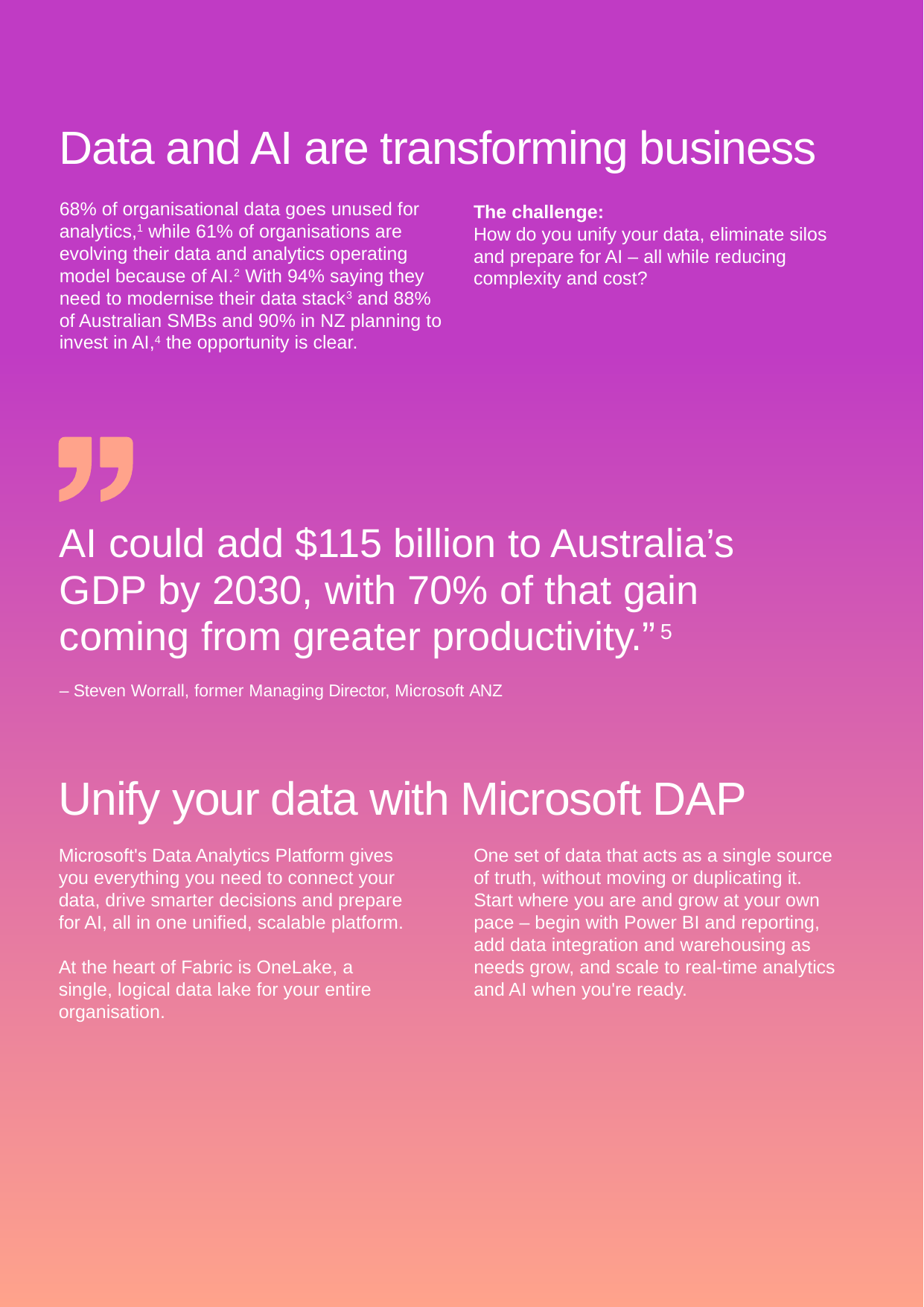

# Data and AI are transforming business
68% of organisational data goes unused for analytics,1 while 61% of organisations are evolving their data and analytics operating model because of AI.2 With 94% saying they need to modernise their data stack3 and 88% of Australian SMBs and 90% in NZ planning to invest in AI,4 the opportunity is clear.
The challenge:
How do you unify your data, eliminate silos and prepare for AI – all while reducing complexity and cost?

AI could add $115 billion to Australia’s GDP by 2030, with 70% of that gain coming from greater productivity.” 5
– Steven Worrall, former Managing Director, Microsoft ANZ
Unify your data with Microsoft DAP
Microsoft's Data Analytics Platform gives you everything you need to connect your data, drive smarter decisions and prepare for AI, all in one unified, scalable platform.

At the heart of Fabric is OneLake, a single, logical data lake for your entire organisation.
One set of data that acts as a single source of truth, without moving or duplicating it. Start where you are and grow at your own pace – begin with Power BI and reporting, add data integration and warehousing as needs grow, and scale to real-time analytics and AI when you're ready.
4